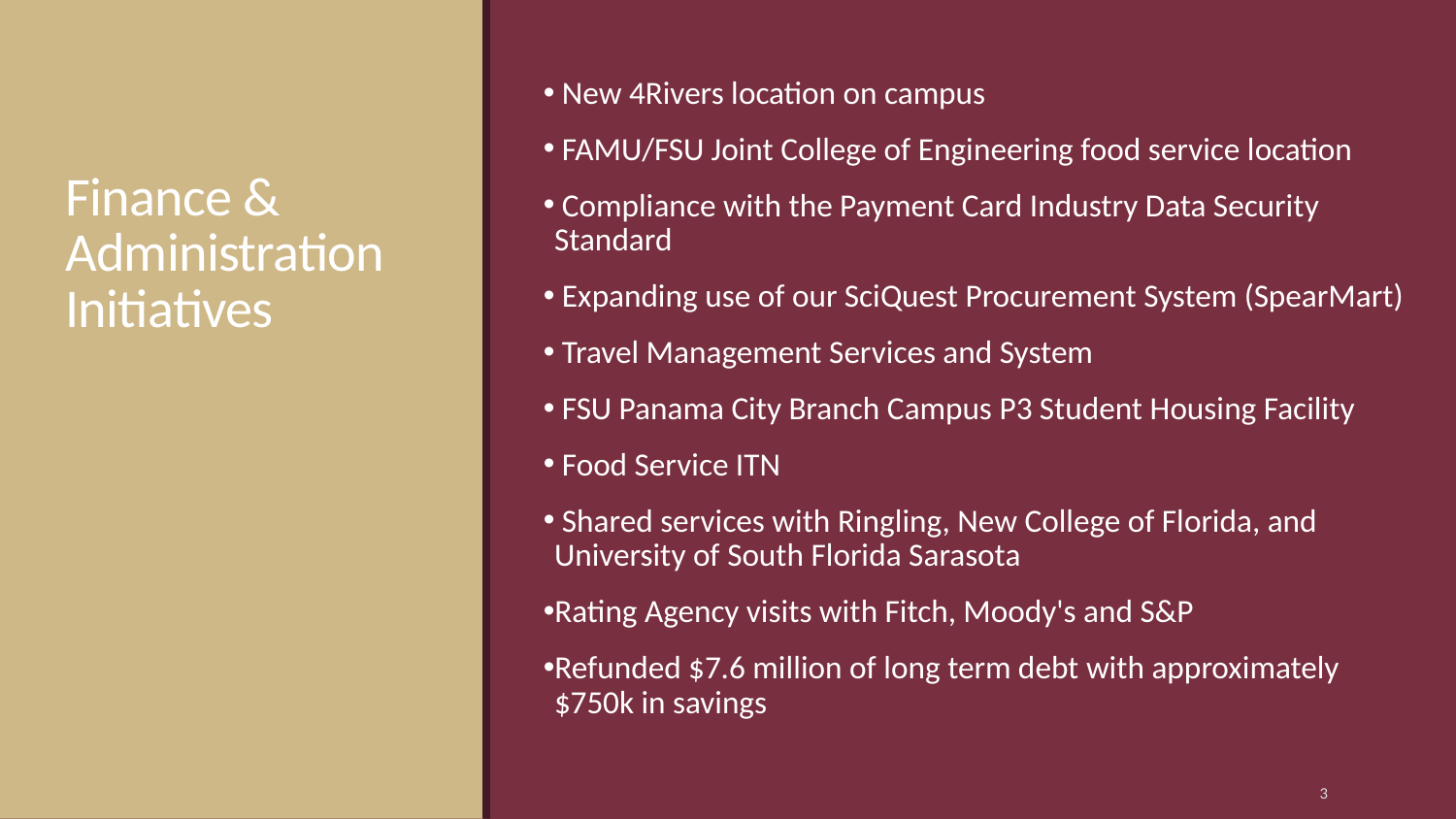

# Finance & Administration Initiatives
 New 4Rivers location on campus
 FAMU/FSU Joint College of Engineering food service location
 Compliance with the Payment Card Industry Data Security Standard
 Expanding use of our SciQuest Procurement System (SpearMart)
 Travel Management Services and System
 FSU Panama City Branch Campus P3 Student Housing Facility
 Food Service ITN
 Shared services with Ringling, New College of Florida, and University of South Florida Sarasota
Rating Agency visits with Fitch, Moody's and S&P
Refunded $7.6 million of long term debt with approximately $750k in savings

3